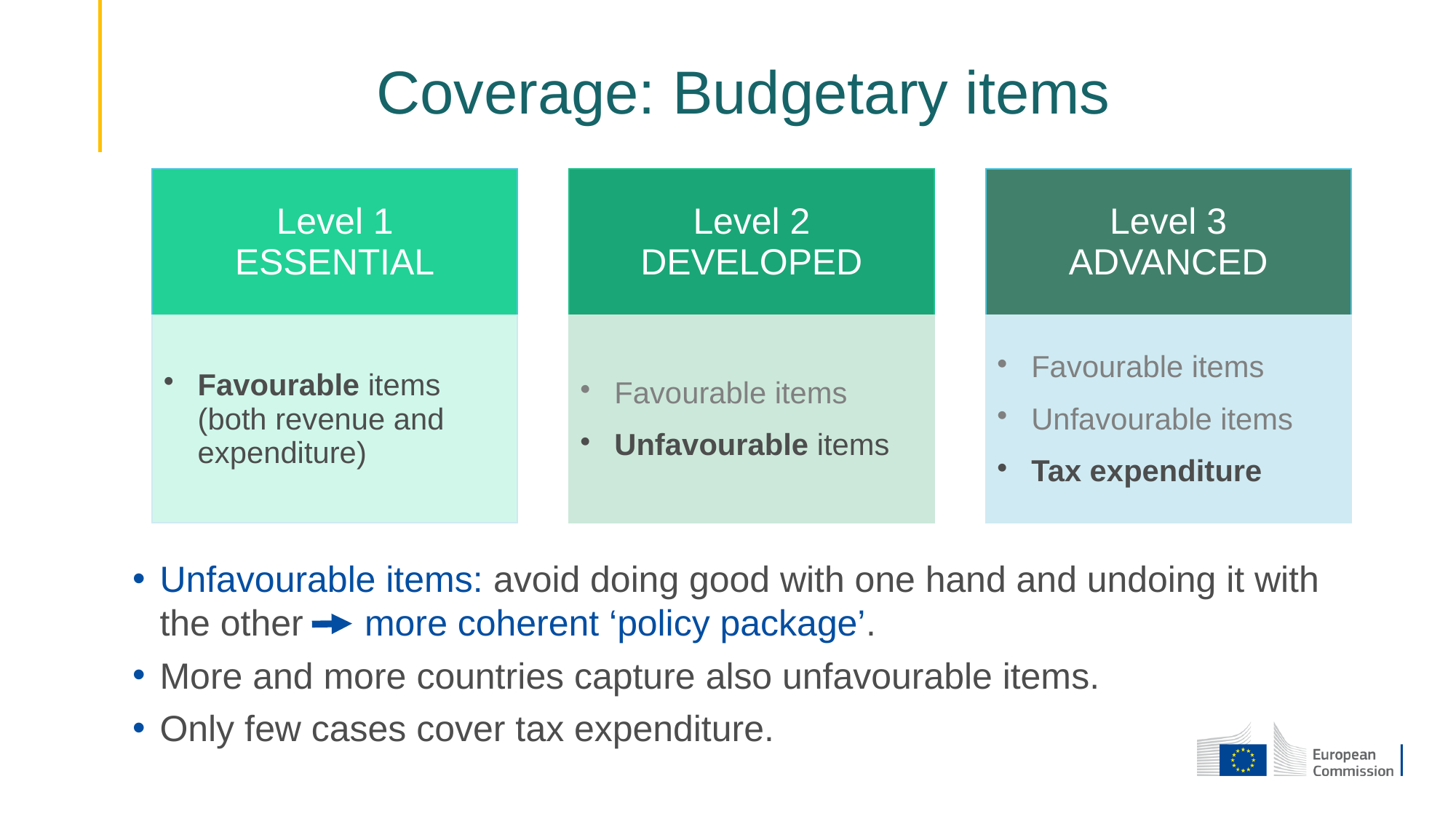

# Coverage: Budgetary items
Level 1
ESSENTIAL
Favourable items (both revenue and expenditure)
Level 2
DEVELOPED
Level 3
ADVANCED
Favourable items
Unfavourable items
Tax expenditure
Favourable items
Unfavourable items
Unfavourable items: avoid doing good with one hand and undoing it with the other      more coherent ‘policy package’.
More and more countries capture also unfavourable items.
Only few cases cover tax expenditure.